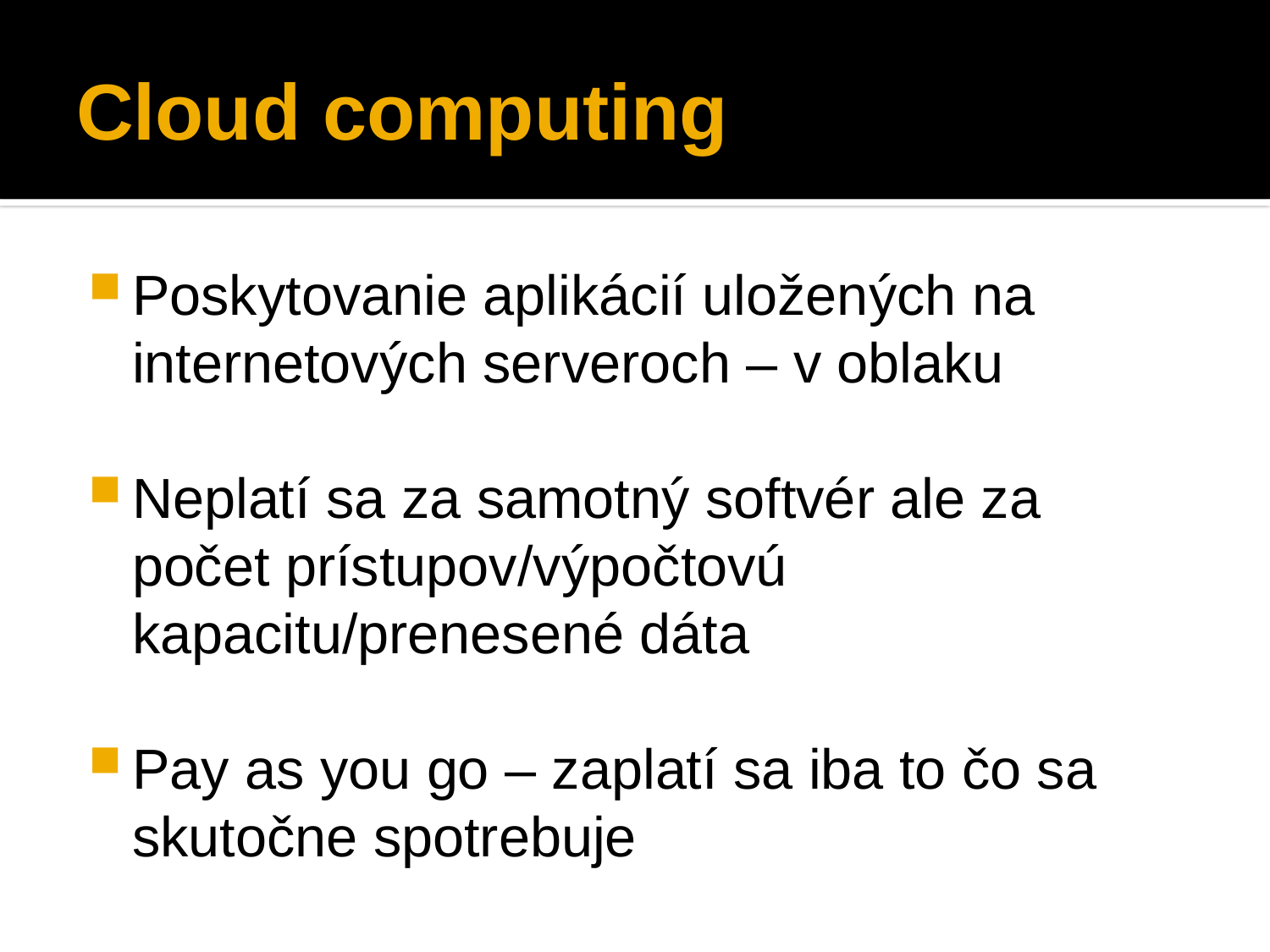

# Cloud computing
Poskytovanie aplikácií uložených na internetových serveroch – v oblaku

Neplatí sa za samotný softvér ale za počet prístupov/výpočtovú kapacitu/prenesené dáta

Pay as you go – zaplatí sa iba to čo sa skutočne spotrebuje